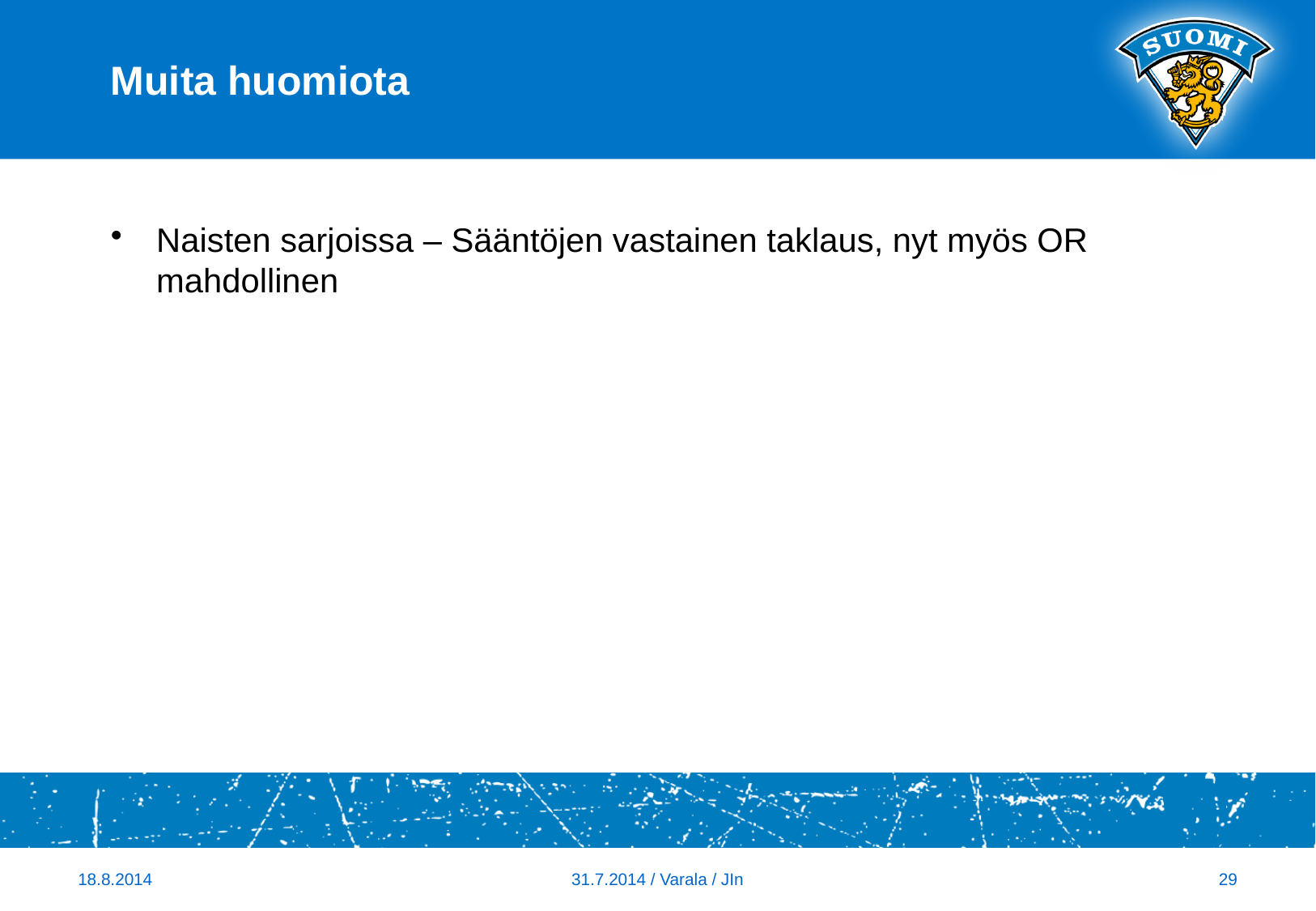

# Muita huomiota
Naisten sarjoissa – Sääntöjen vastainen taklaus, nyt myös OR mahdollinen
29
31.7.2014 / Varala / JIn
18.8.2014